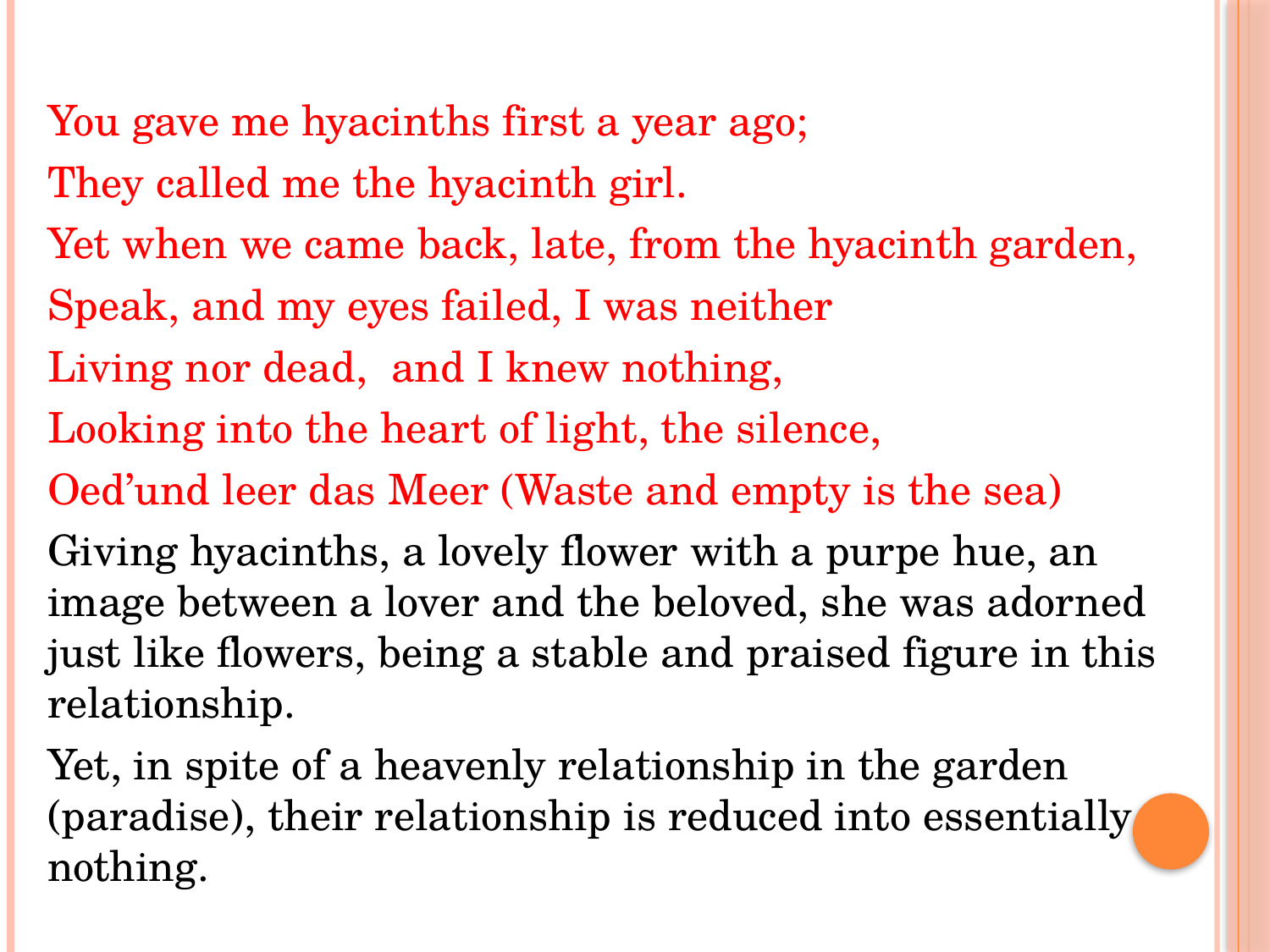

You gave me hyacinths first a year ago;
They called me the hyacinth girl.
Yet when we came back, late, from the hyacinth garden,
Speak, and my eyes failed, I was neither
Living nor dead,  and I knew nothing,
Looking into the heart of light, the silence,
Oed’und leer das Meer (Waste and empty is the sea)
Giving hyacinths, a lovely flower with a purpe hue, an image between a lover and the beloved, she was adorned just like flowers, being a stable and praised figure in this relationship.
Yet, in spite of a heavenly relationship in the garden (paradise), their relationship is reduced into essentially nothing.
#